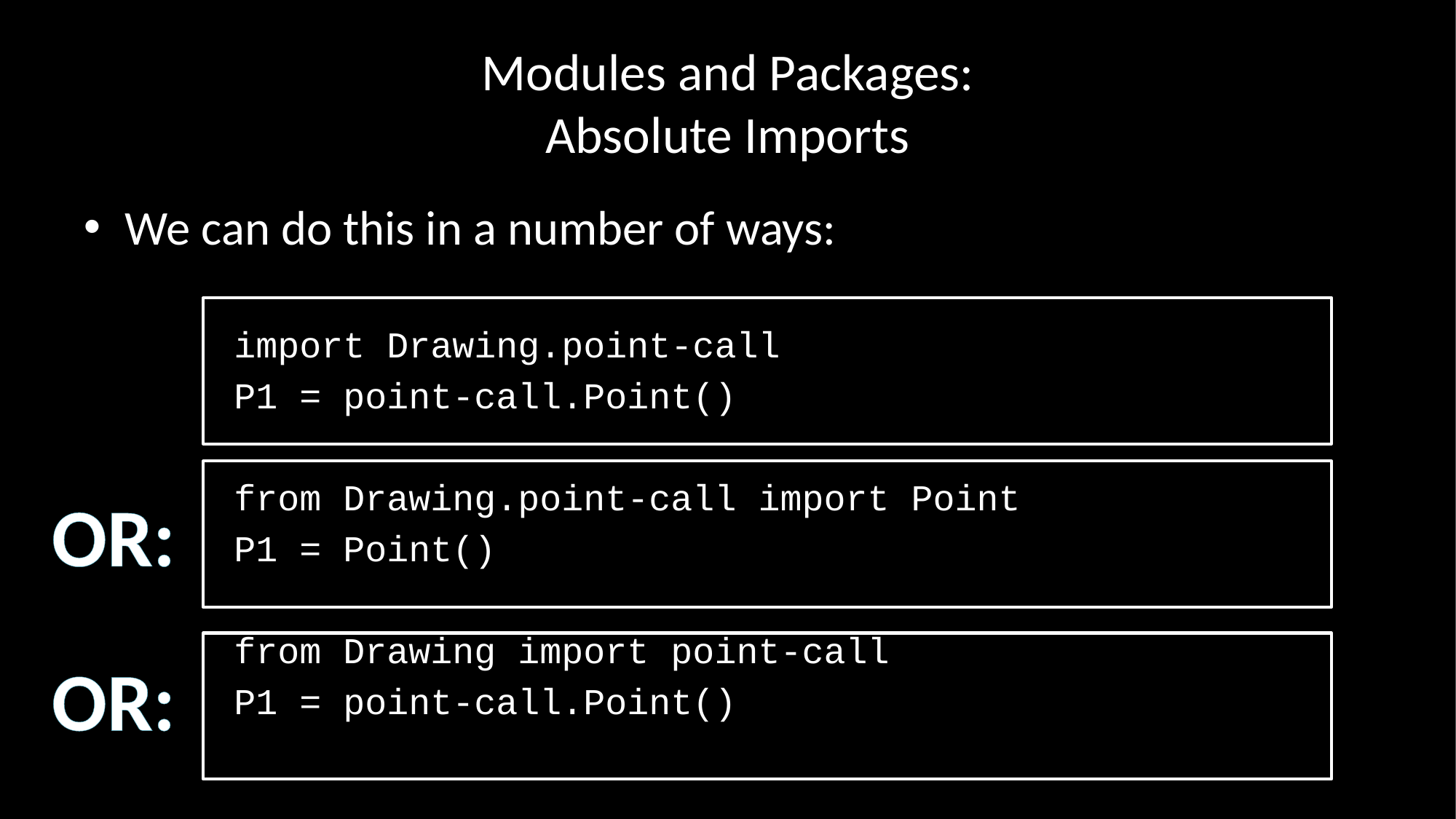

# Modules and Packages: Absolute Imports
We can do this in a number of ways:

import Drawing.point-call
P1 = point-call.Point()

from Drawing.point-call import Point
P1 = Point()

from Drawing import point-call
P1 = point-call.Point()

OR:

OR: